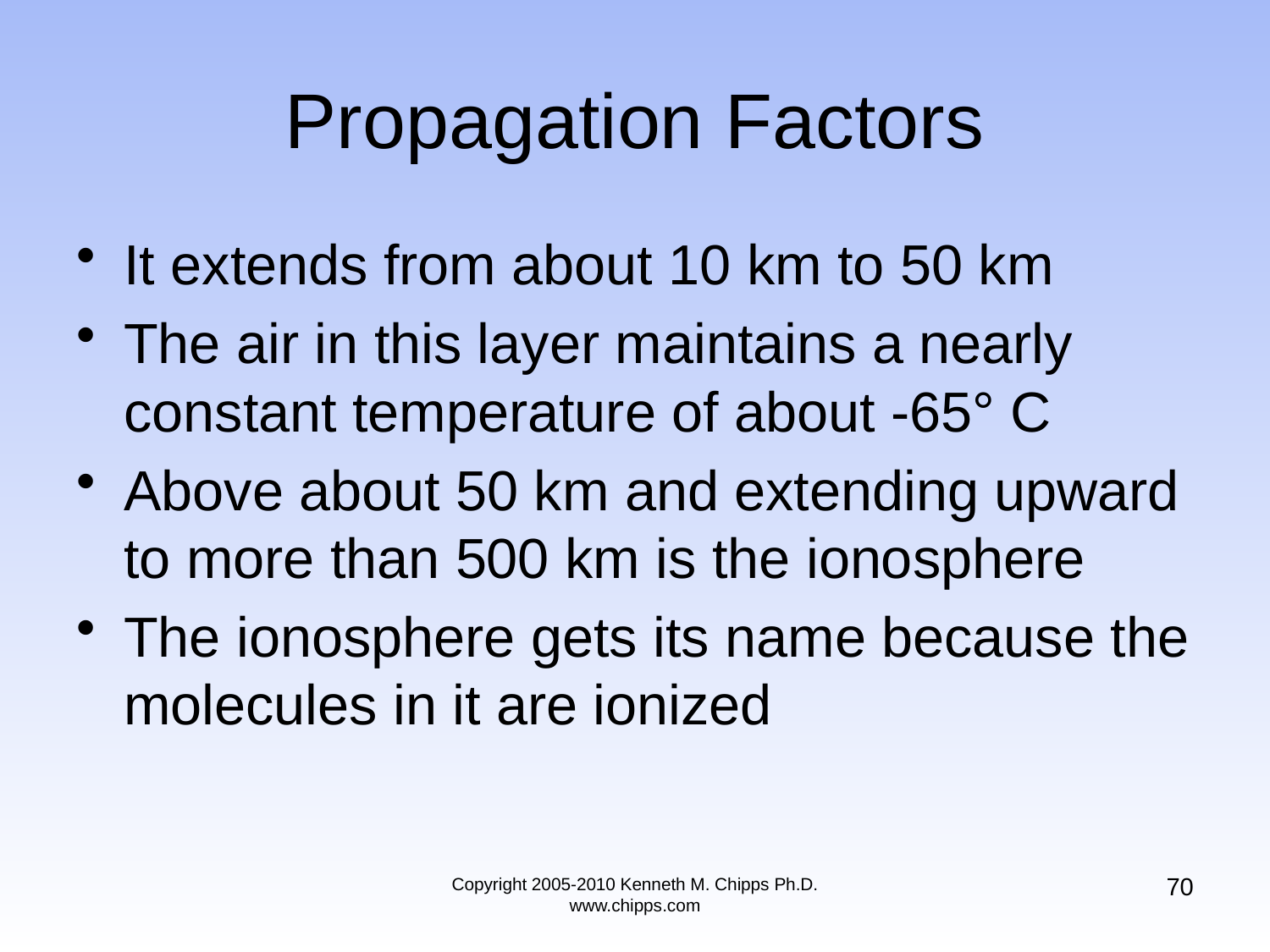

# Propagation Factors
It extends from about 10 km to 50 km
The air in this layer maintains a nearly constant temperature of about -65° C
Above about 50 km and extending upward to more than 500 km is the ionosphere
The ionosphere gets its name because the molecules in it are ionized
70
Copyright 2005-2010 Kenneth M. Chipps Ph.D. www.chipps.com